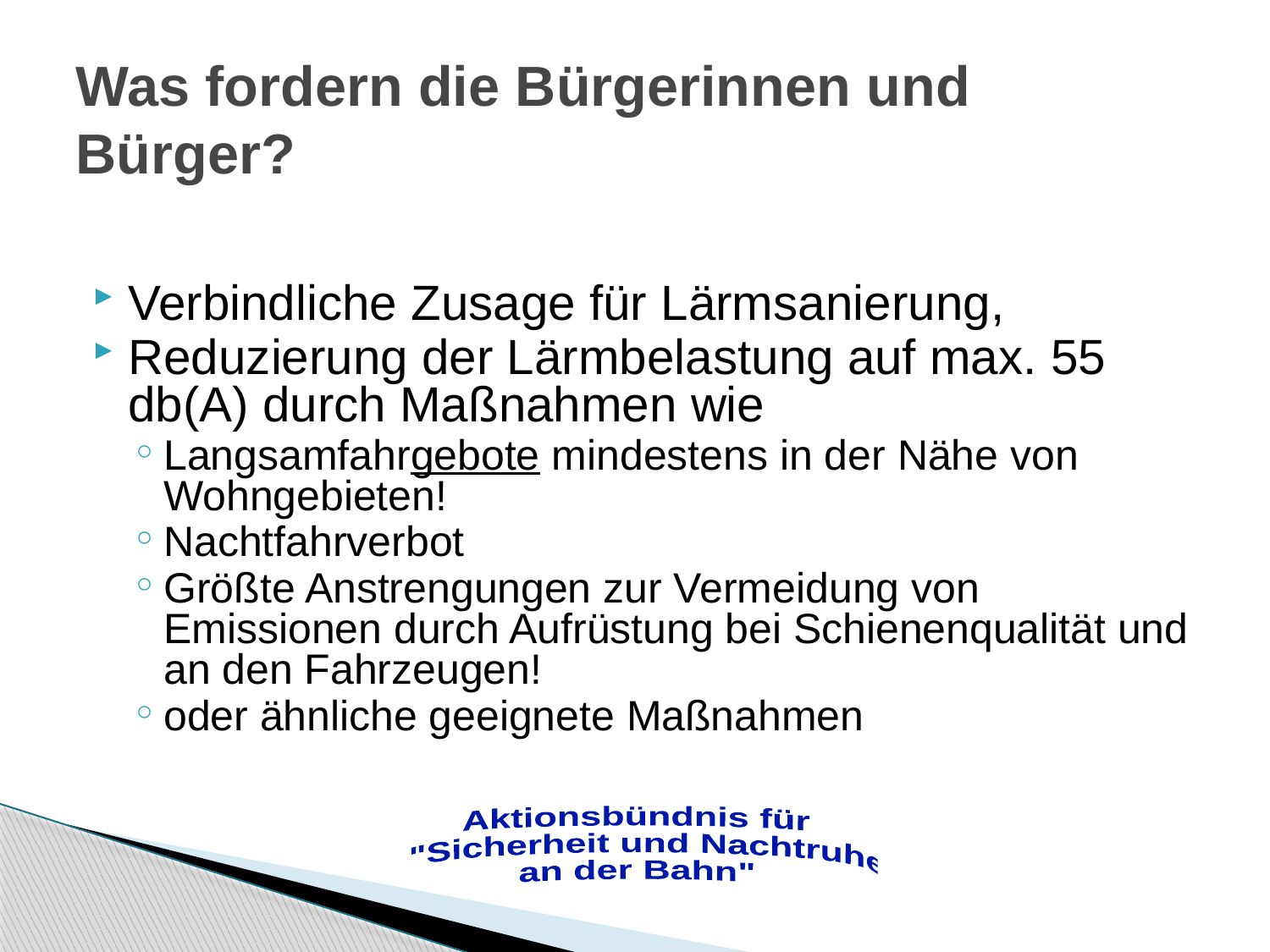

# Was fordern die Bürgerinnen und Bürger?
Verbindliche Zusage für Lärmsanierung,
Reduzierung der Lärmbelastung auf max. 55 db(A) durch Maßnahmen wie
Langsamfahrgebote mindestens in der Nähe von Wohngebieten!
Nachtfahrverbot
Größte Anstrengungen zur Vermeidung von Emissionen durch Aufrüstung bei Schienenqualität und an den Fahrzeugen!
oder ähnliche geeignete Maßnahmen

Aktionsbündnis für
 "Sicherheit und Nachtruhe
an der Bahn"